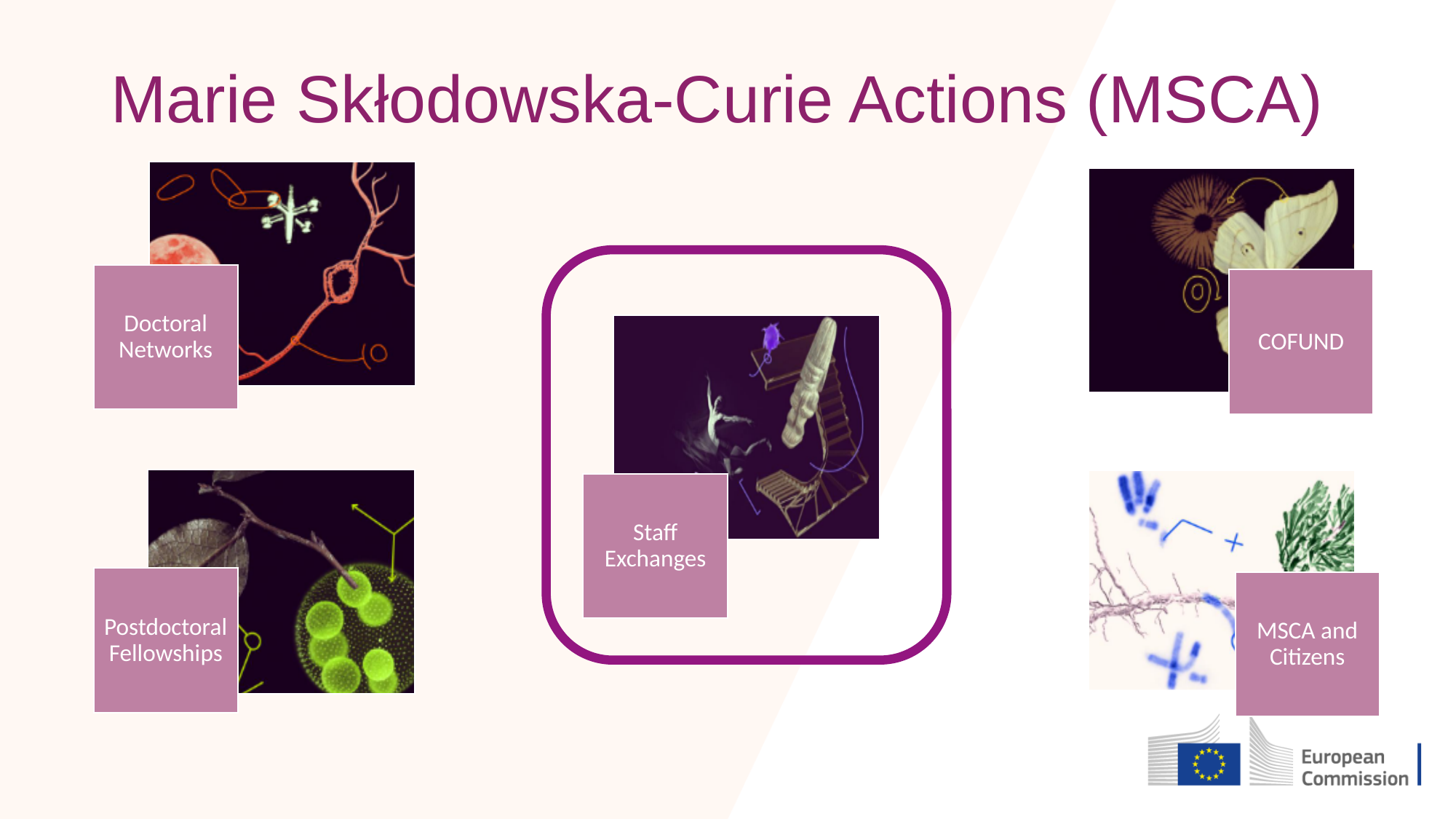

# Marie Skłodowska-Curie Actions (MSCA)
Staff Exchanges
Doctoral Networks
Postdoctoral Fellowships
COFUND
MSCA and Citizens